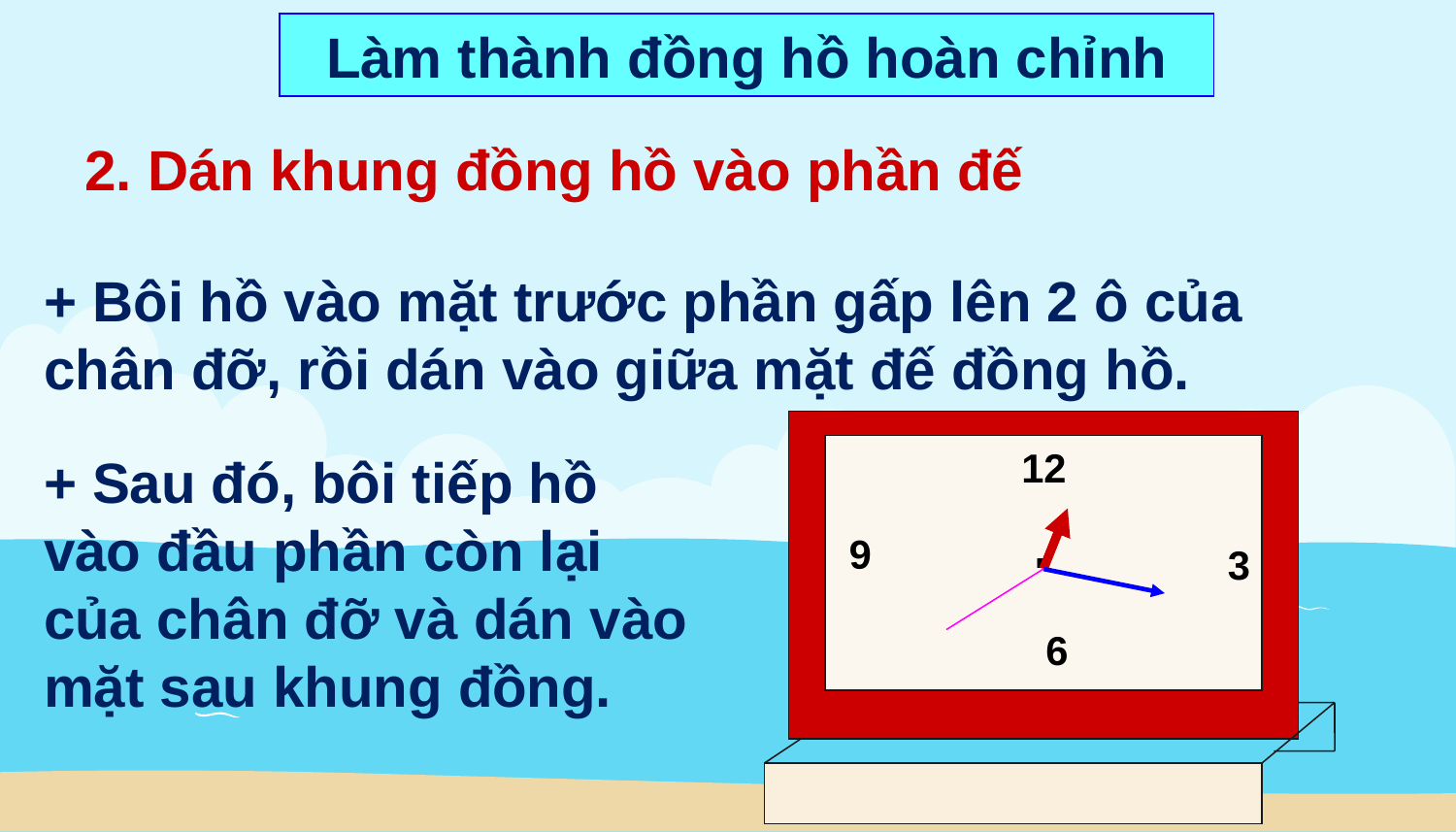

Làm thành đồng hồ hoàn chỉnh
2. Dán khung đồng hồ vào phần đế
+ Bôi hồ vào mặt trước phần gấp lên 2 ô của chân đỡ, rồi dán vào giữa mặt đế đồng hồ.

12
+ Sau đó, bôi tiếp hồ vào đầu phần còn lại của chân đỡ và dán vào mặt sau khung đồng.
.

6
3

6